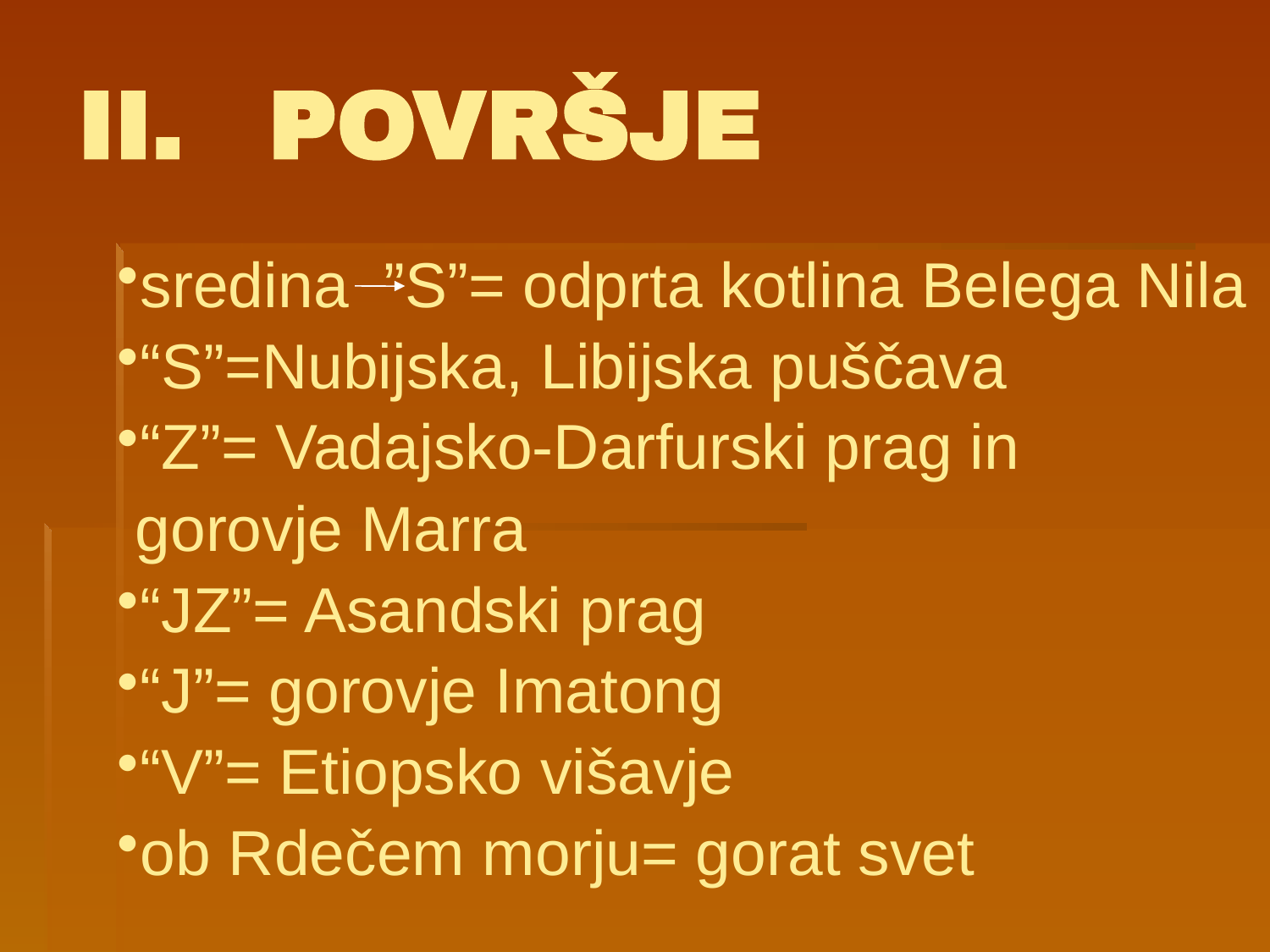

# POVRŠJE
sredina  ”S”= odprta kotlina Belega Nila
“S”=Nubijska, Libijska puščava
“Z”= Vadajsko-Darfurski prag in
 gorovje Marra
“JZ”= Asandski prag
“J”= gorovje Imatong
“V”= Etiopsko višavje
ob Rdečem morju= gorat svet